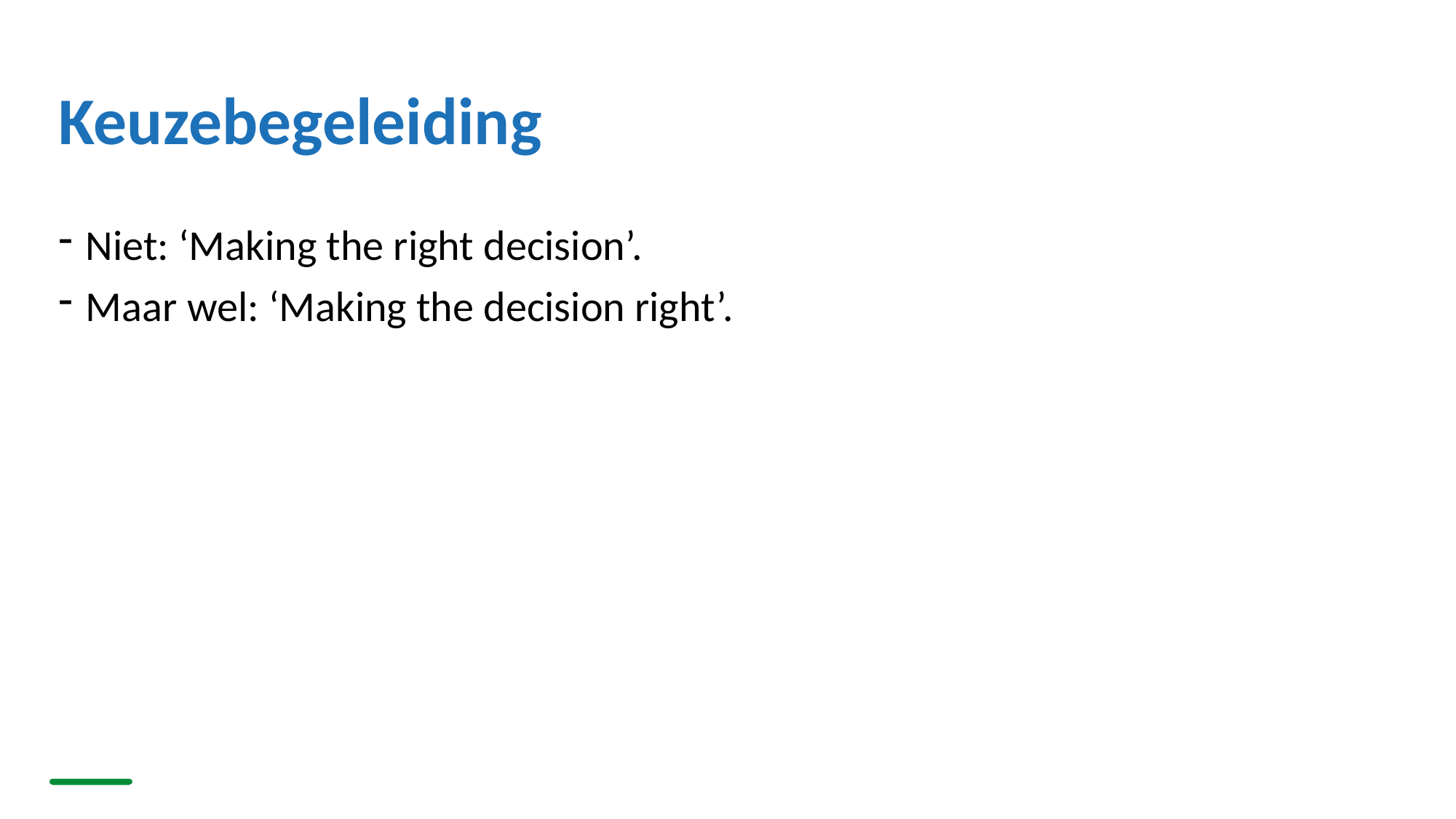

# Keuzebegeleiding
Niet: ‘Making the right decision’.
Maar wel: ‘Making the decision right’.